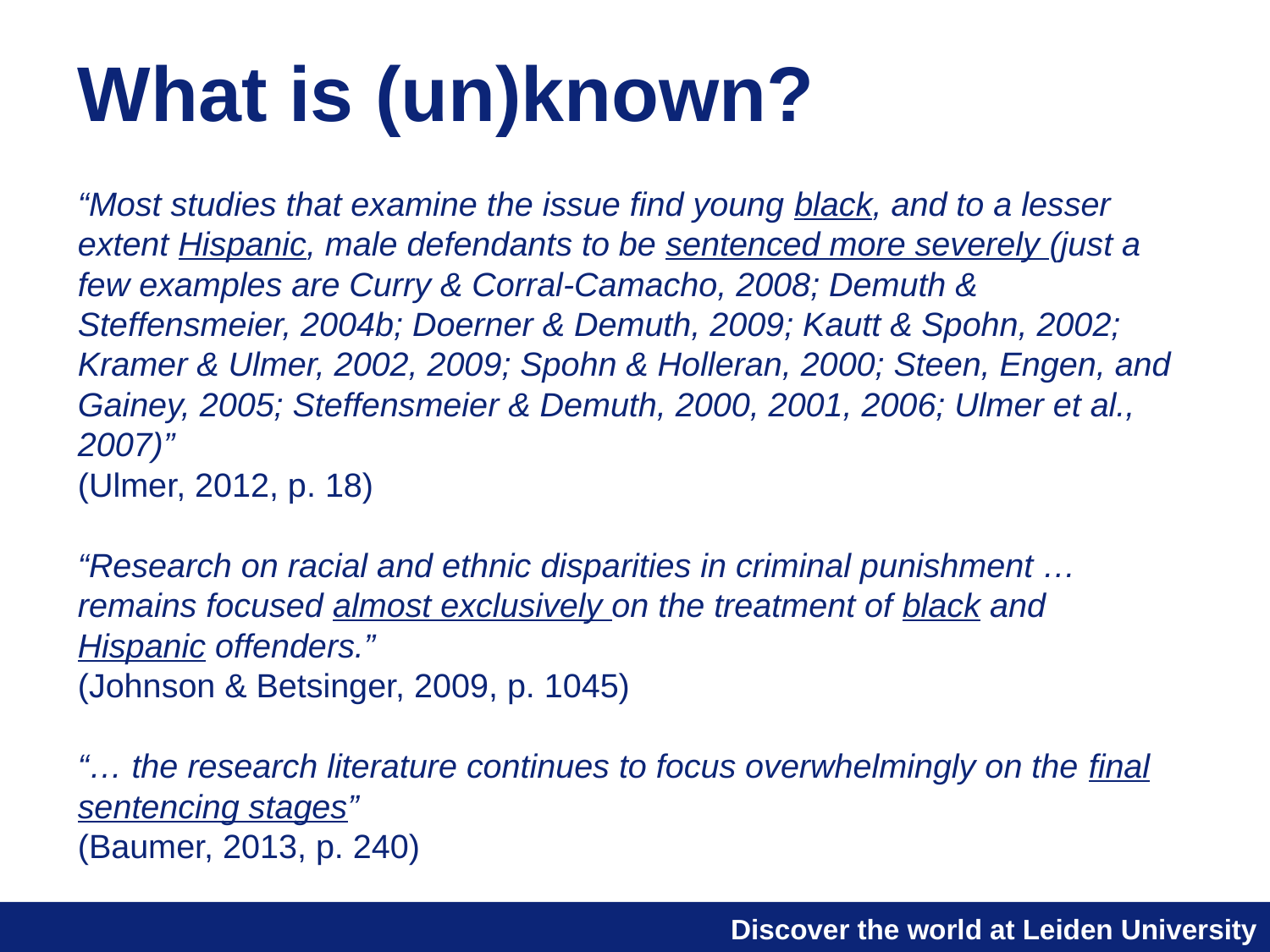

# What is (un)known?
“Most studies that examine the issue find young black, and to a lesser extent Hispanic, male defendants to be sentenced more severely (just a few examples are Curry & Corral-Camacho, 2008; Demuth & Steffensmeier, 2004b; Doerner & Demuth, 2009; Kautt & Spohn, 2002; Kramer & Ulmer, 2002, 2009; Spohn & Holleran, 2000; Steen, Engen, and Gainey, 2005; Steffensmeier & Demuth, 2000, 2001, 2006; Ulmer et al., 2007)”
(Ulmer, 2012, p. 18)

“Research on racial and ethnic disparities in criminal punishment … remains focused almost exclusively on the treatment of black and Hispanic offenders.”
(Johnson & Betsinger, 2009, p. 1045)

“… the research literature continues to focus overwhelmingly on the final sentencing stages”
(Baumer, 2013, p. 240)